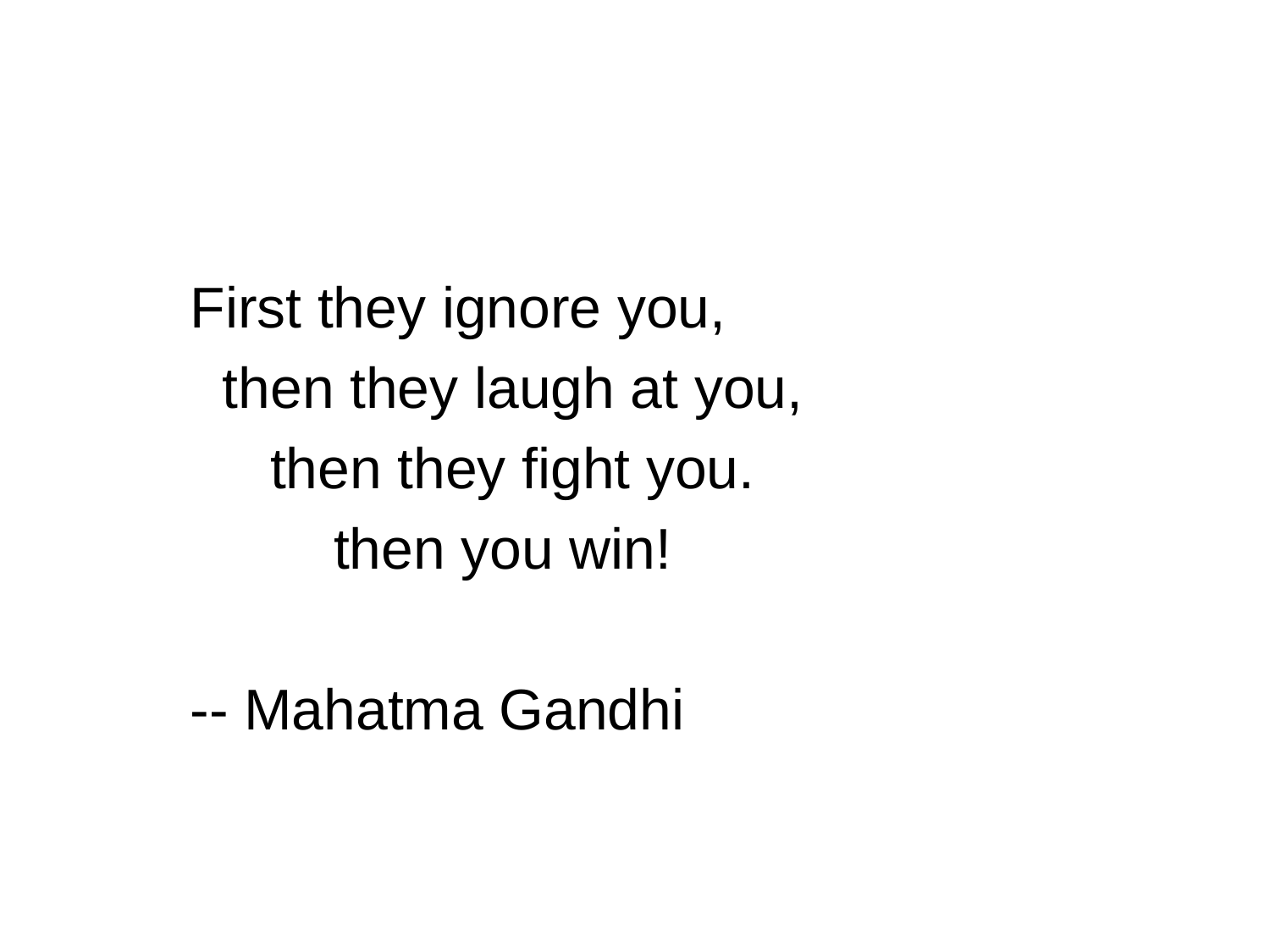

#
 	First they ignore you,
     then they laugh at you,
        then they fight you.
            then you win!

								-- Mahatma Gandhi